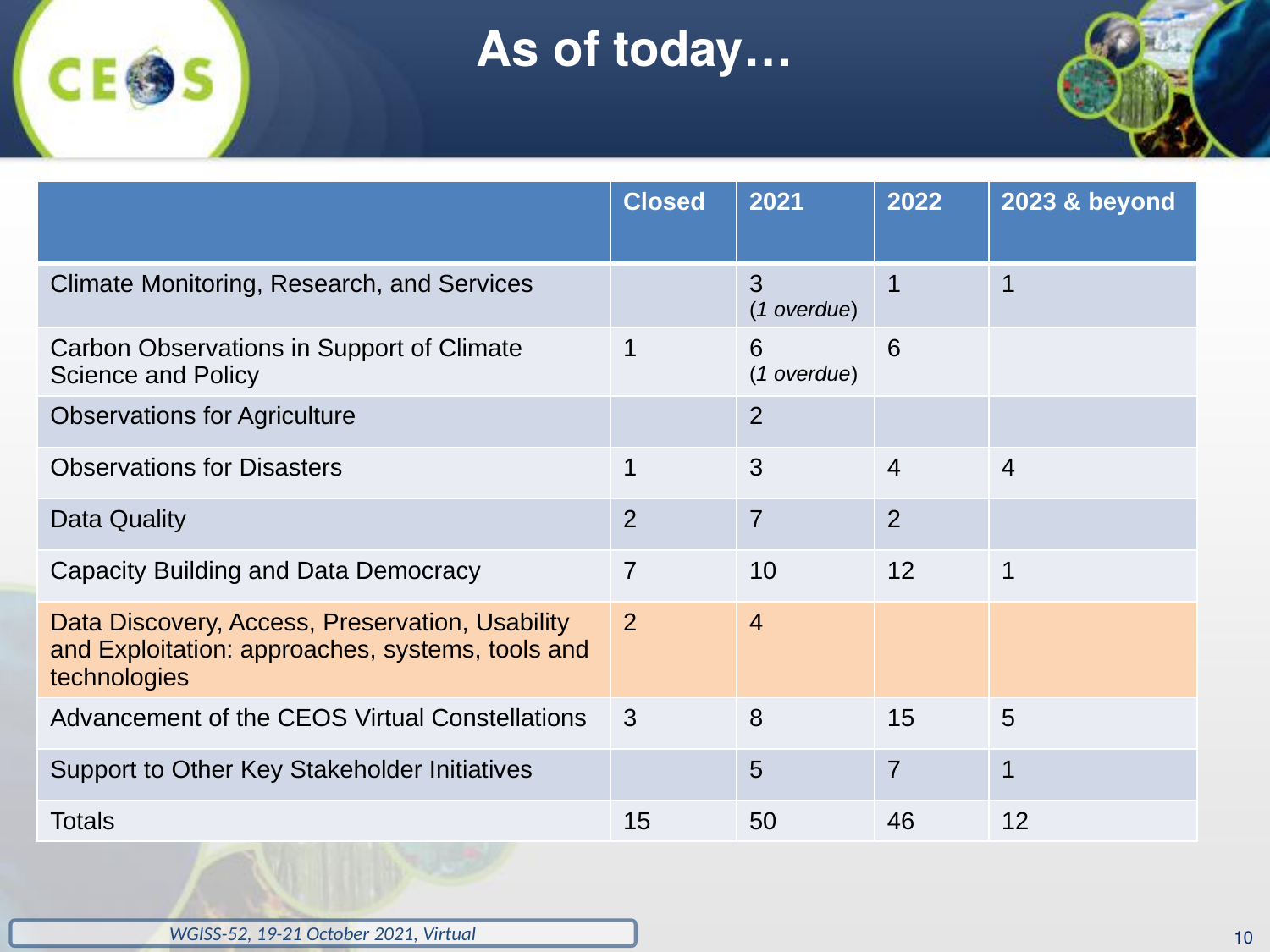

As of today…
|  | Closed | 2021 | 2022 | 2023 & beyond |
| --- | --- | --- | --- | --- |
| Climate Monitoring, Research, and Services |  | 3 (1 overdue) | 1 | 1 |
| Carbon Observations in Support of Climate Science and Policy | 1 | 6 (1 overdue) | 6 |  |
| Observations for Agriculture |  | 2 |  |  |
| Observations for Disasters | 1 | 3 | 4 | 4 |
| Data Quality | 2 | 7 | 2 |  |
| Capacity Building and Data Democracy | 7 | 10 | 12 | 1 |
| Data Discovery, Access, Preservation, Usability and Exploitation: approaches, systems, tools and technologies | 2 | 4 |  |  |
| Advancement of the CEOS Virtual Constellations | 3 | 8 | 15 | 5 |
| Support to Other Key Stakeholder Initiatives |  | 5 | 7 | 1 |
| Totals | 15 | 50 | 46 | 12 |
10